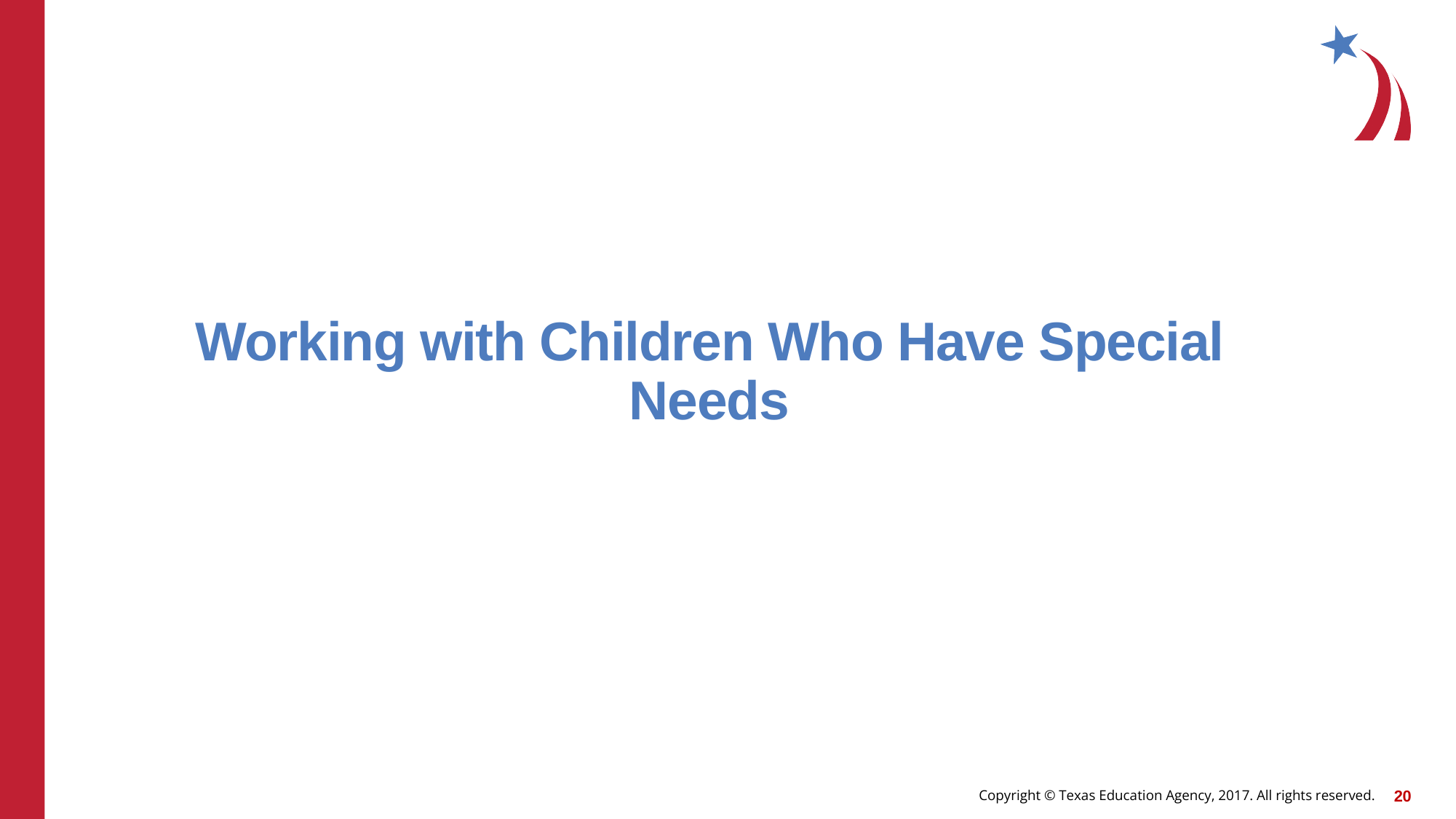

# Working with Children Who Have Special Needs